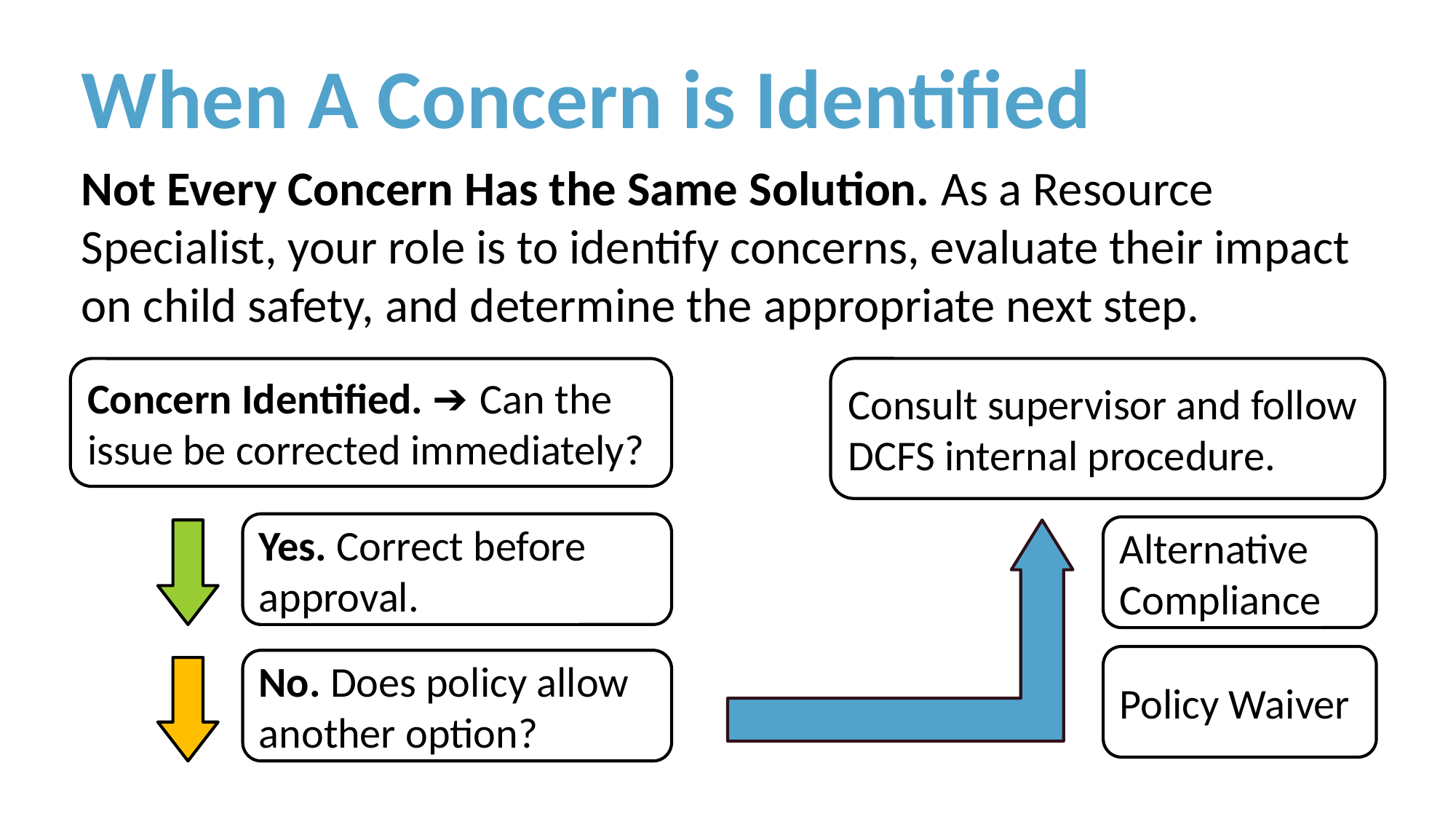

# When A Concern is Identified
Not Every Concern Has the Same Solution. As a Resource Specialist, your role is to identify concerns, evaluate their impact on child safety, and determine the appropriate next step.
Consult supervisor and follow DCFS internal procedure.
Concern Identified. ➔ Can the issue be corrected immediately?
Yes. Correct before approval.
Alternative Compliance

Policy Waiver
No. Does policy allow another option?